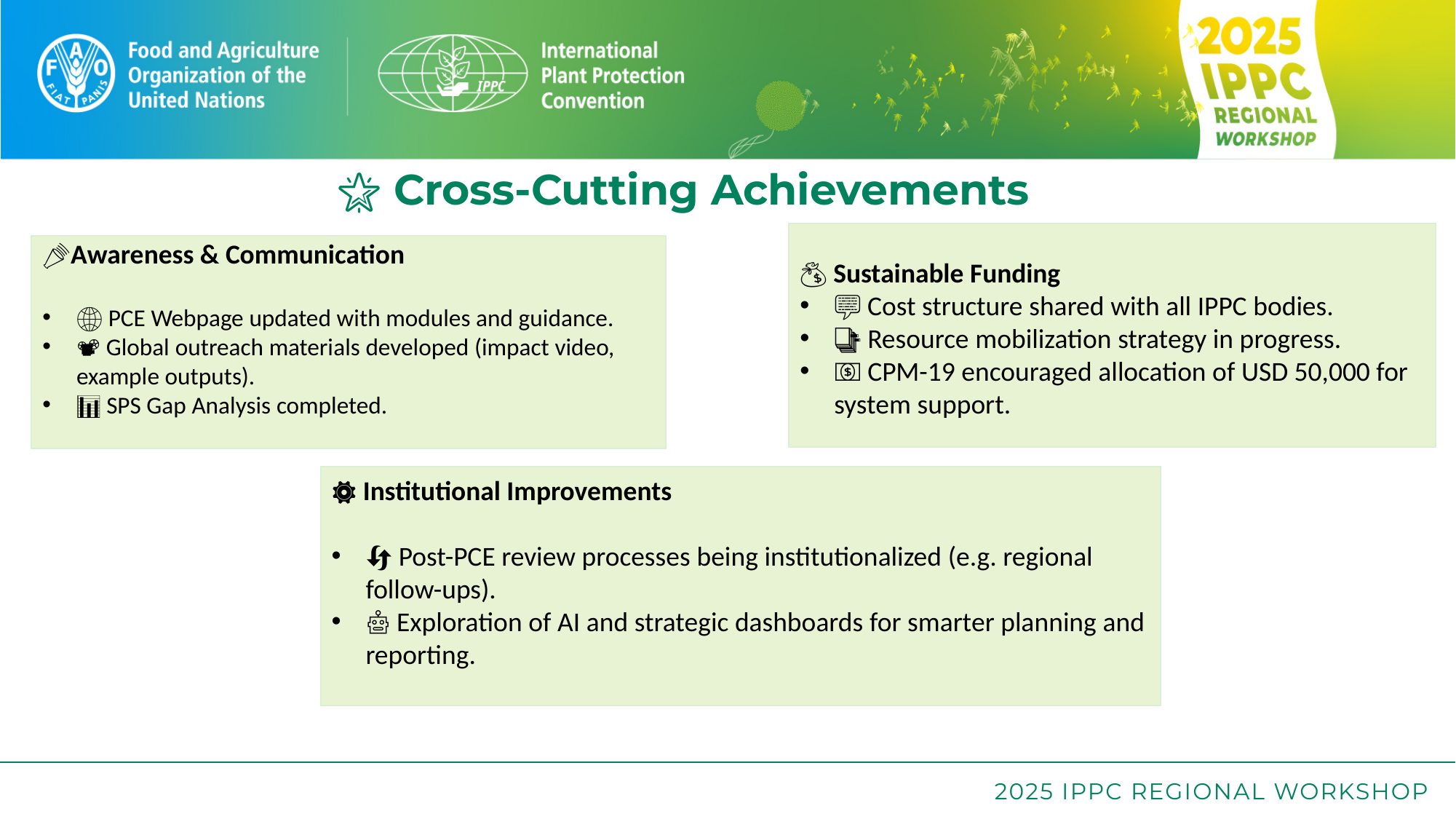

# 🌟 Cross-Cutting Achievements

💰 Sustainable Funding
💬 Cost structure shared with all IPPC bodies.
📑 Resource mobilization strategy in progress.
💵 CPM-19 encouraged allocation of USD 50,000 for system support.

📣Awareness & Communication

🌐 PCE Webpage updated with modules and guidance.
📽️ Global outreach materials developed (impact video, example outputs).
📊 SPS Gap Analysis completed.

⚙️ Institutional Improvements

🔄 Post-PCE review processes being institutionalized (e.g. regional follow-ups).
🤖 Exploration of AI and strategic dashboards for smarter planning and reporting.